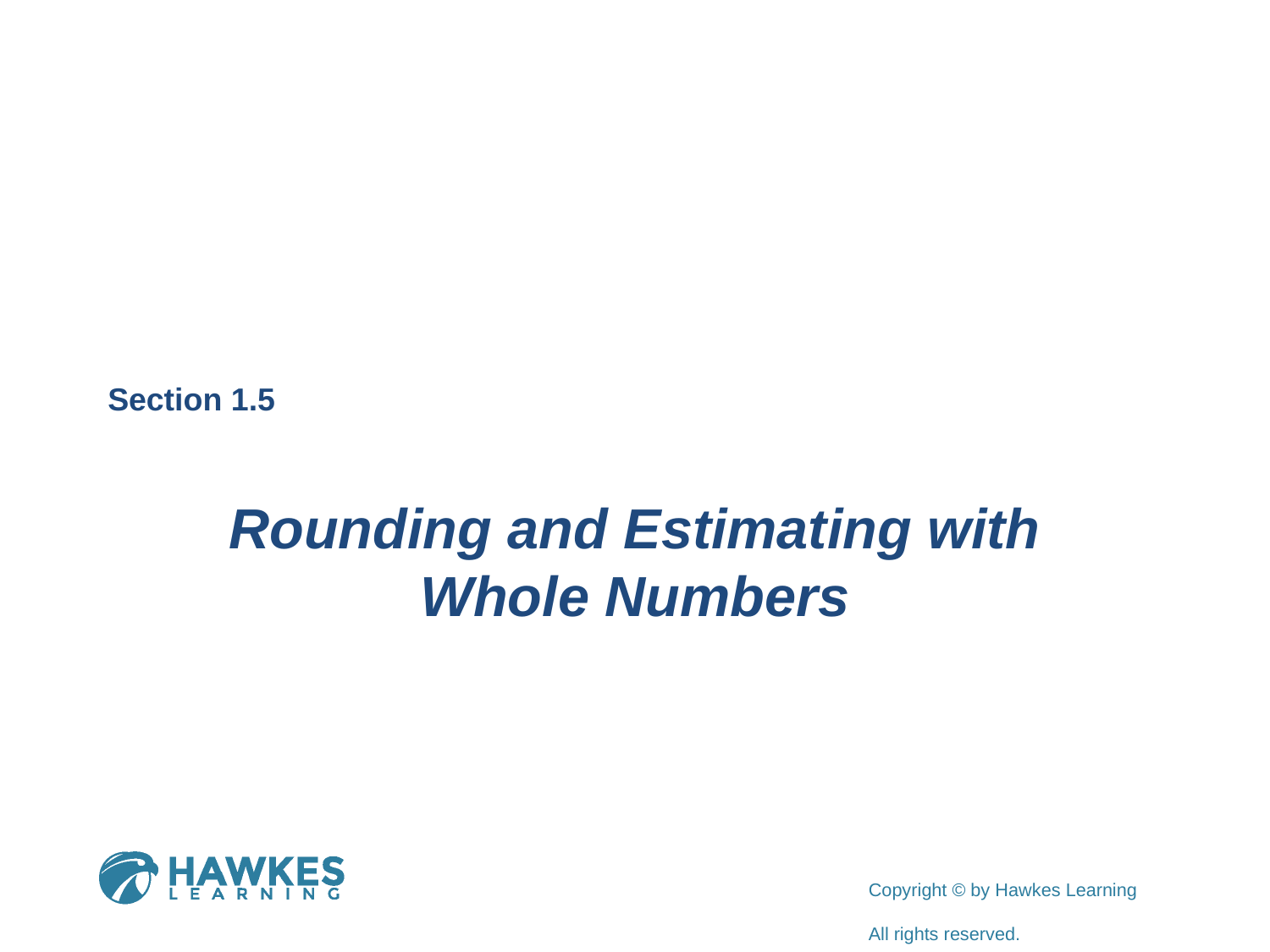

Section 1.5
Rounding and Estimating with Whole Numbers